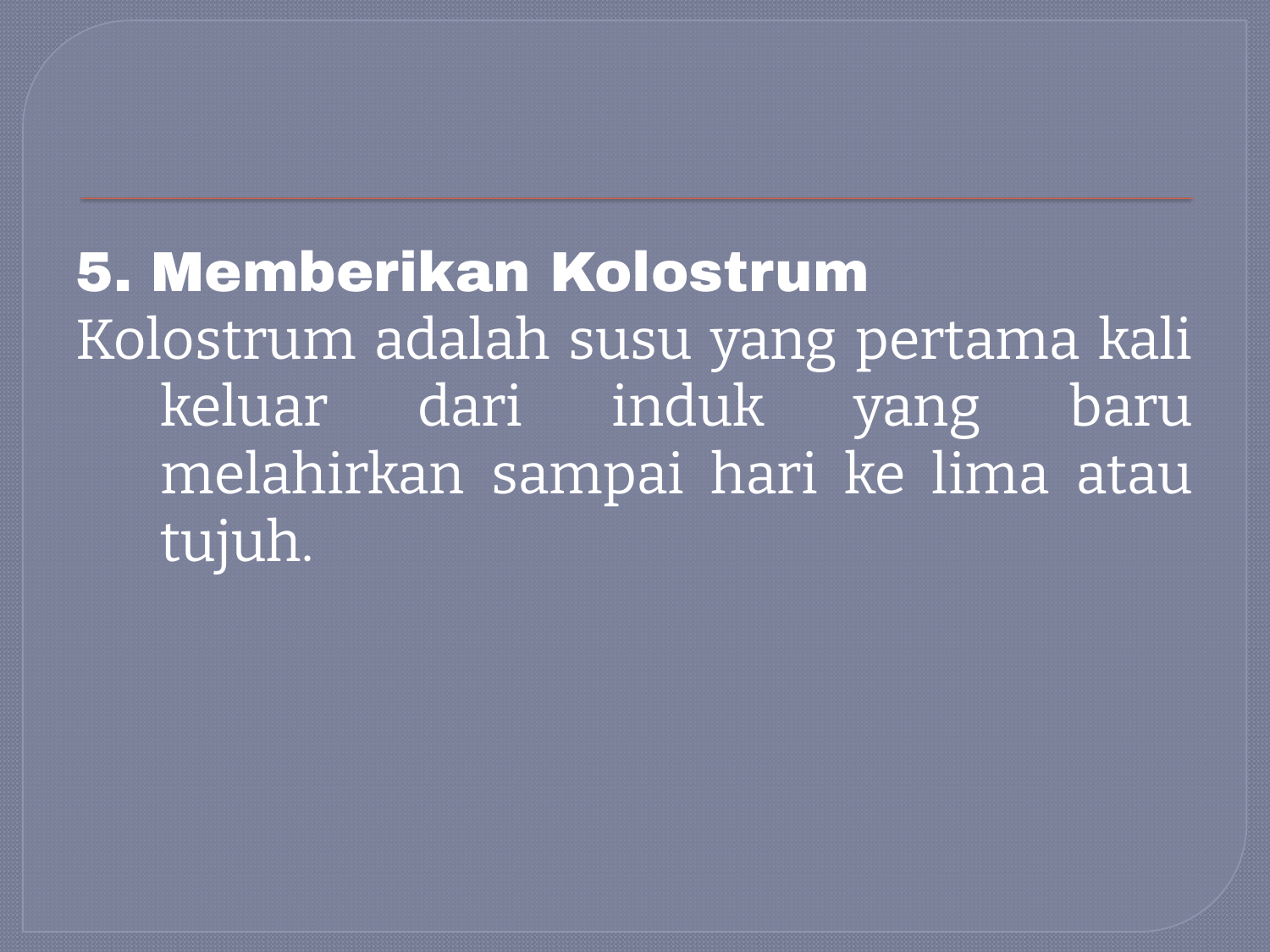

#
5. Memberikan Kolostrum
Kolostrum adalah susu yang pertama kali keluar dari induk yang baru melahirkan sampai hari ke lima atau tujuh.